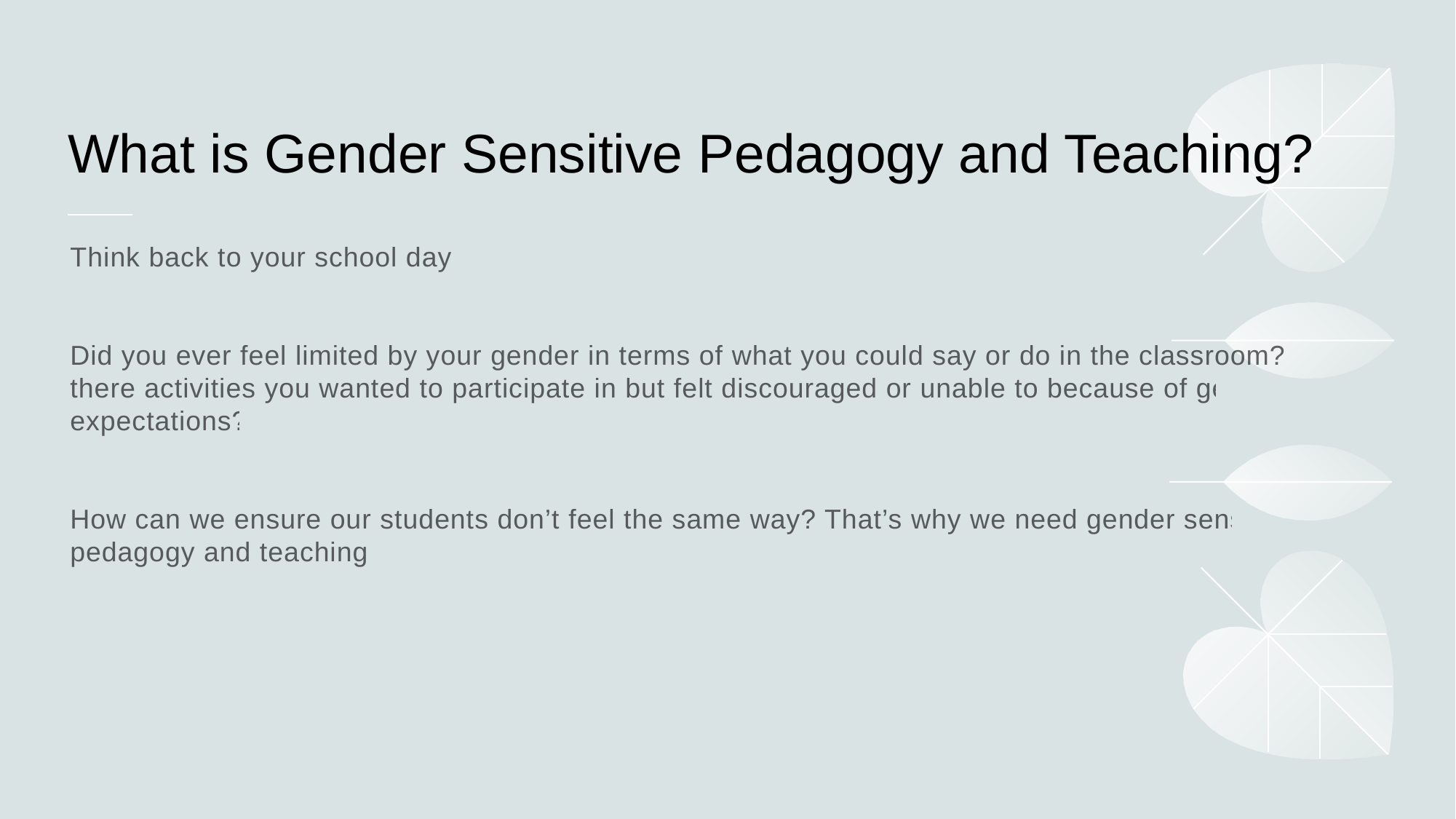

# What is Gender Sensitive Pedagogy and Teaching?
Think back to your school days:

Did you ever feel limited by your gender in terms of what you could say or do in the classroom? Were there activities you wanted to participate in but felt discouraged or unable to because of gender expectations?

How can we ensure our students don’t feel the same way? That’s why we need gender sensitive pedagogy and teaching?